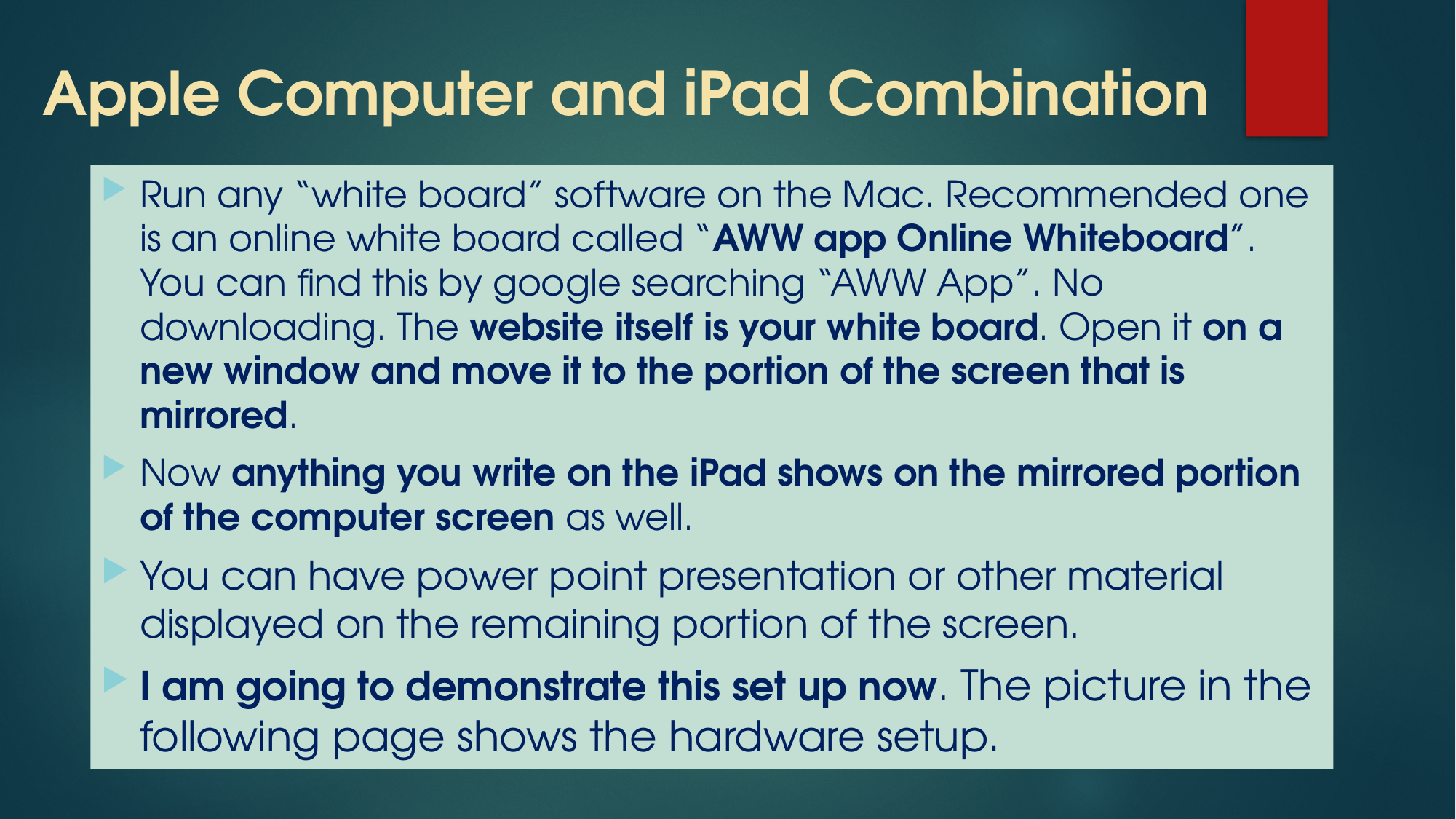

# Apple Computer and iPad Combination
Run any “white board” software on the Mac. Recommended one is an online white board called “AWW app Online Whiteboard”. You can find this by google searching “AWW App”. No downloading. The website itself is your white board. Open it on a new window and move it to the portion of the screen that is mirrored.
Now anything you write on the iPad shows on the mirrored portion of the computer screen as well.
You can have power point presentation or other material displayed on the remaining portion of the screen.
I am going to demonstrate this set up now. The picture in the following page shows the hardware setup.